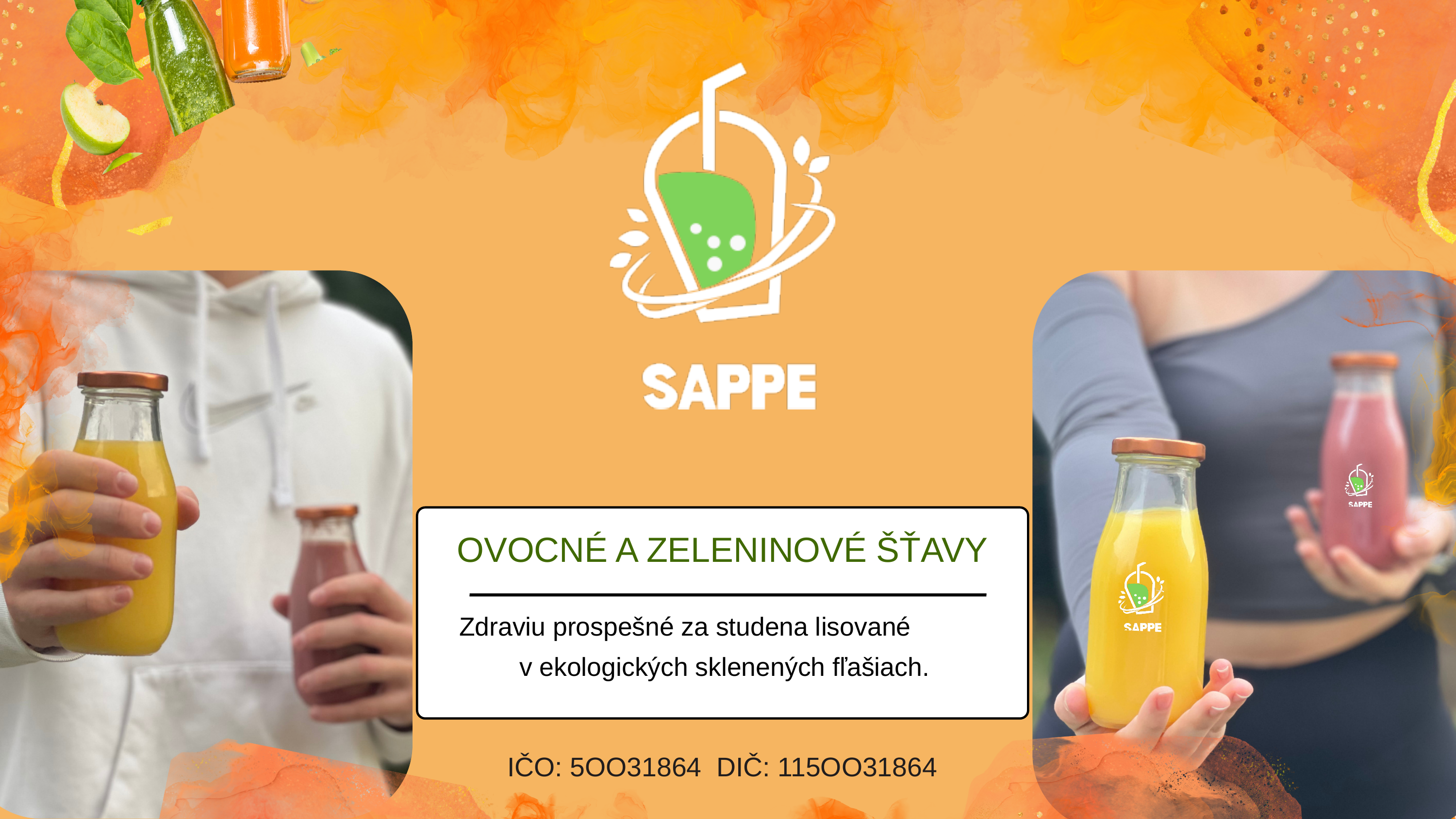

OVOCNÉ A ZELENINOVÉ ŠŤAVY

Zdraviu prospešné za studena lisované

 v ekologických sklenených fľašiach.

IČO: 5OO31864  DIČ: 115OO31864